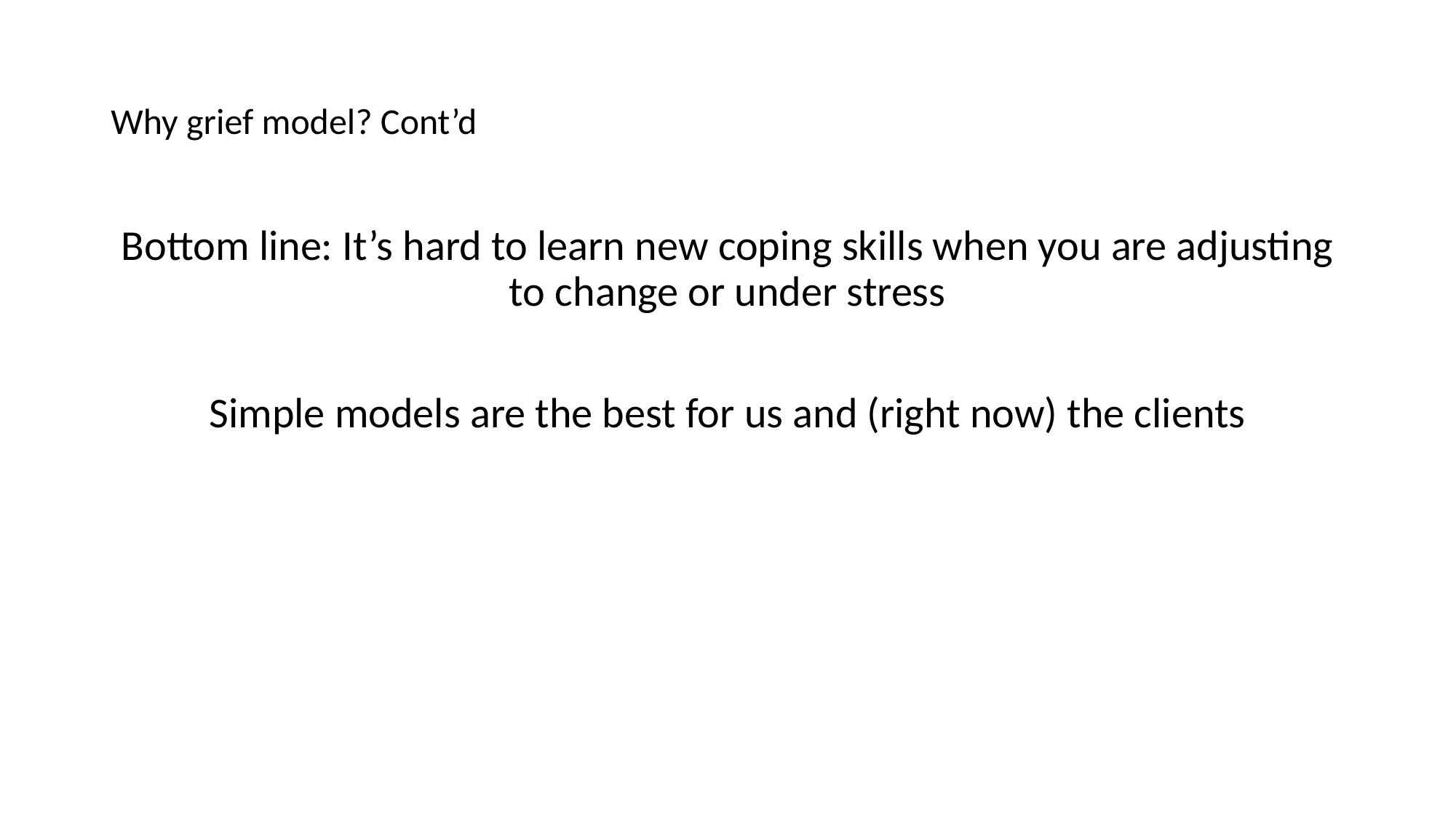

# Why grief model? Cont’d
Bottom line: It’s hard to learn new coping skills when you are adjusting to change or under stress

Simple models are the best for us and (right now) the clients